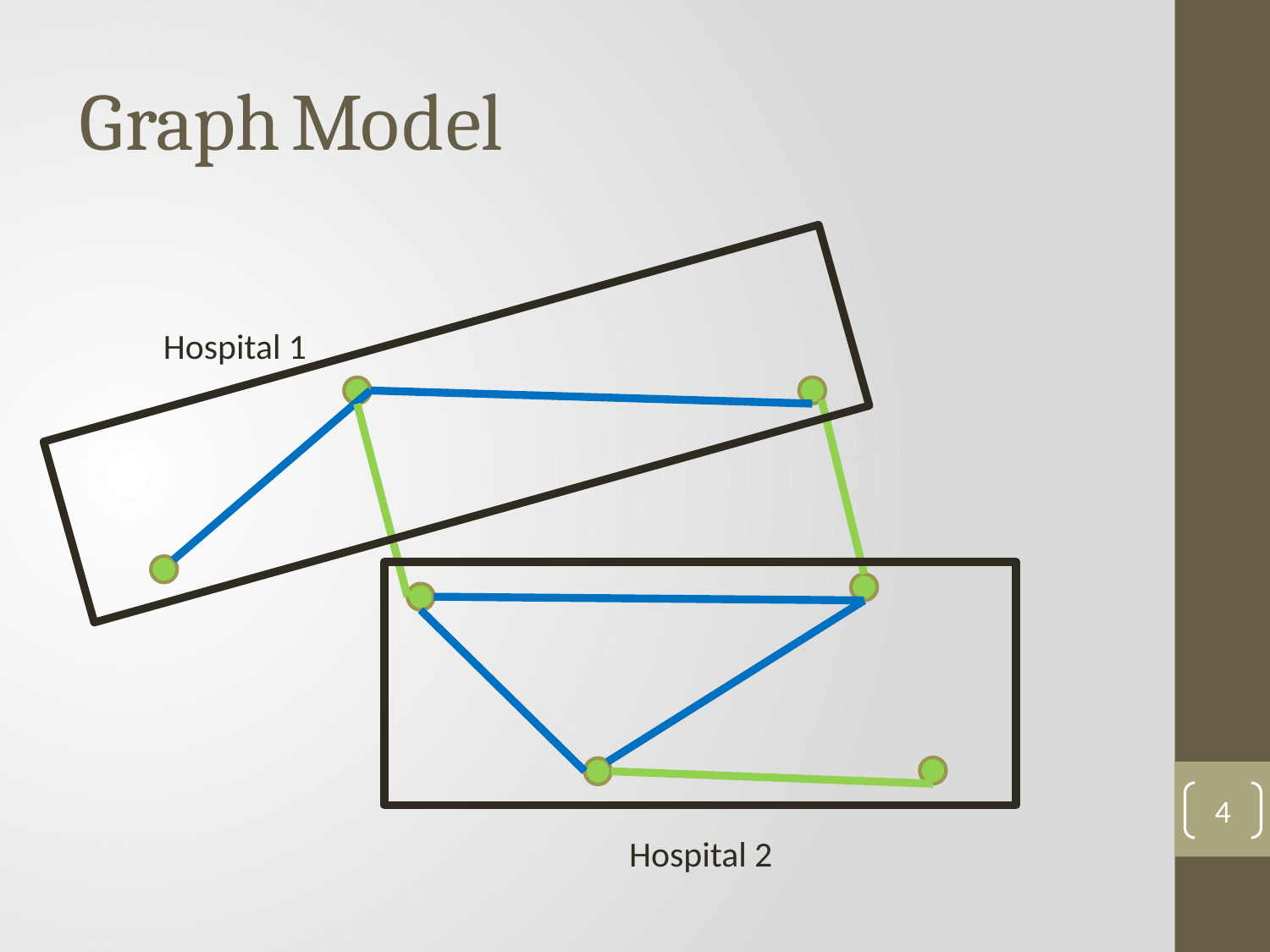

# Graph Model
Hospital 1

4
Hospital 2